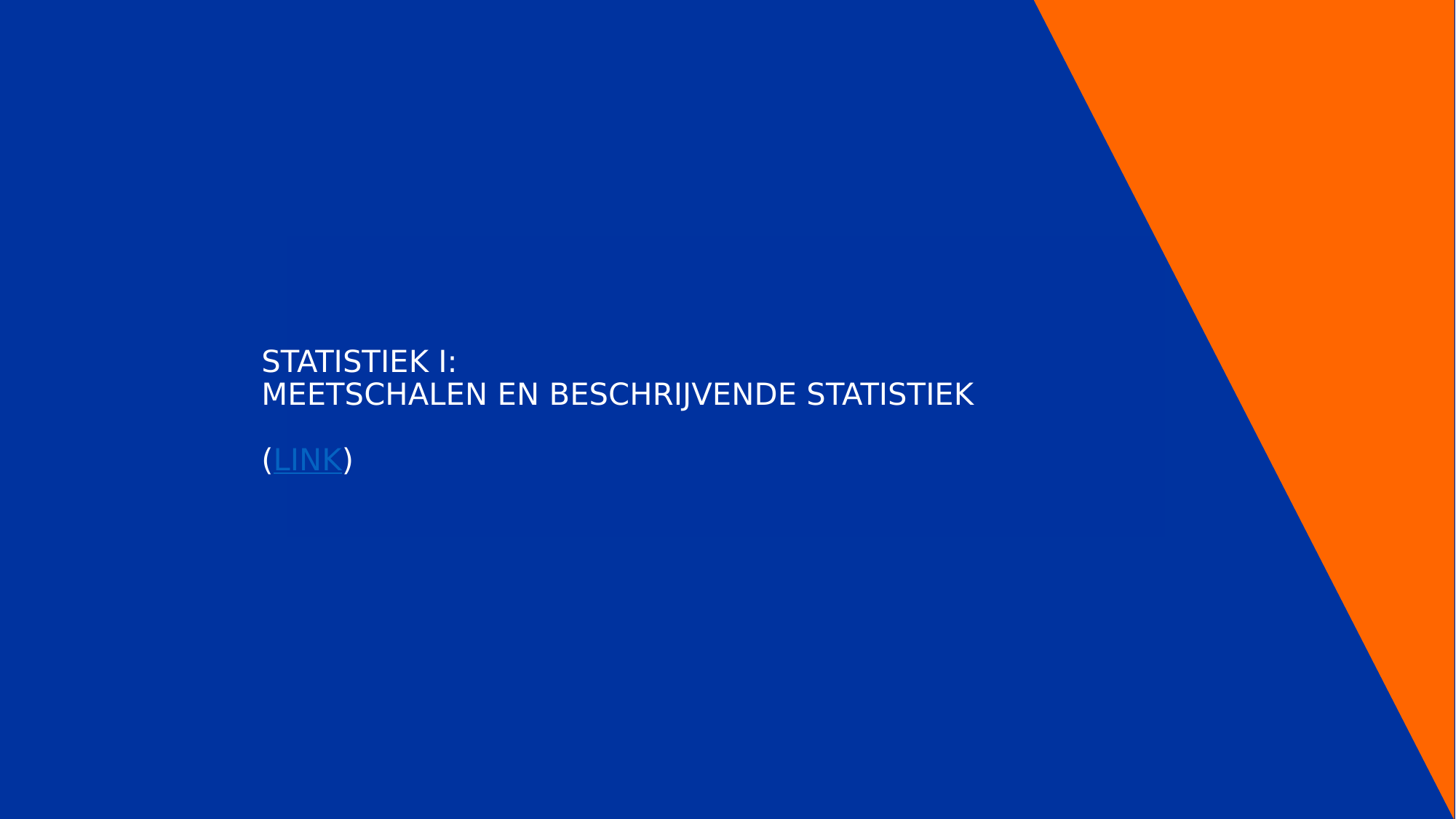

# Statistiek I: meetschalen en beschrijvende statistiek (LINK)